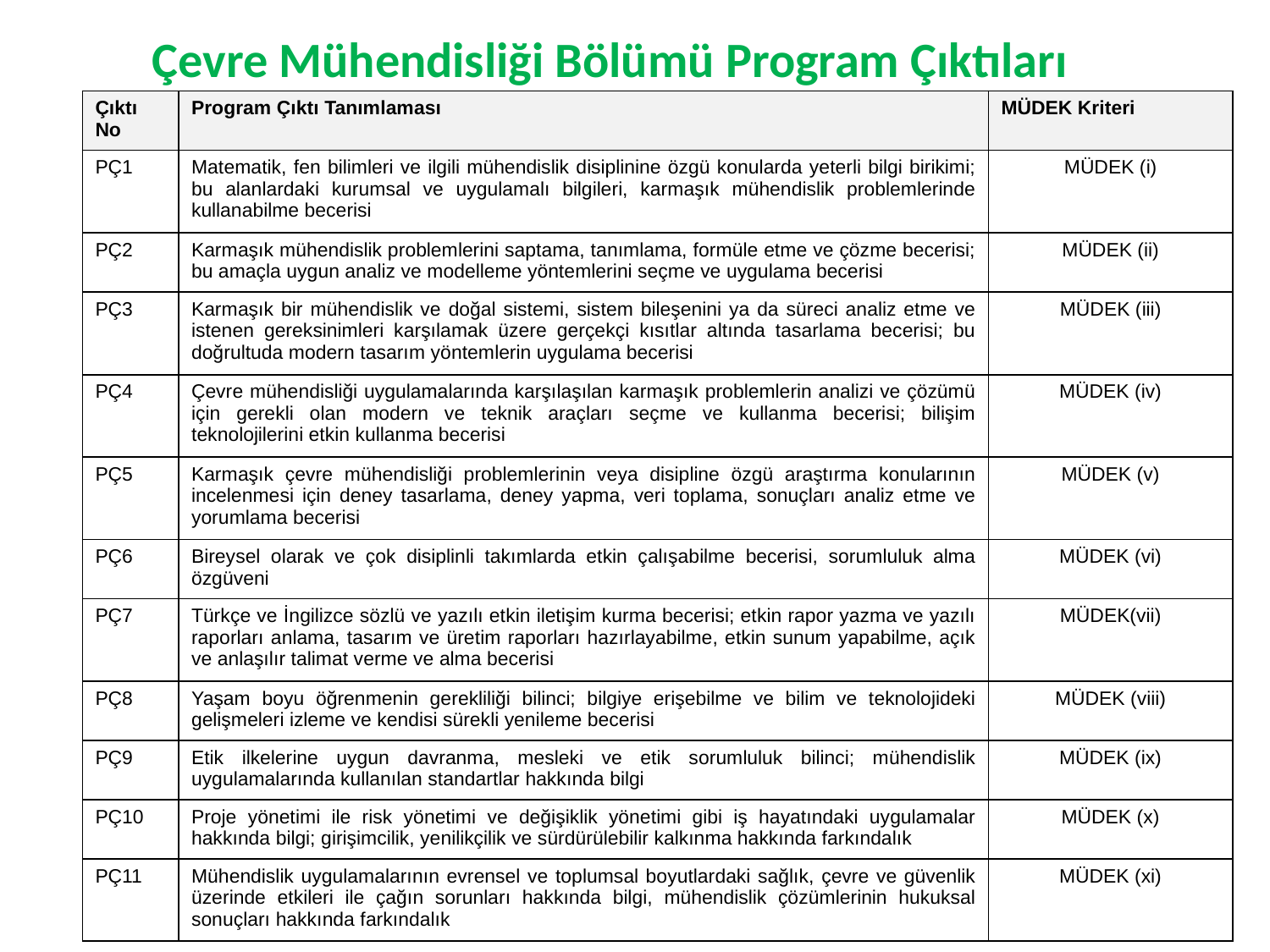

Çevre Mühendisliği Bölümü Program Çıktıları
| Çıktı No | Program Çıktı Tanımlaması | MÜDEK Kriteri |
| --- | --- | --- |
| PÇ1 | Matematik, fen bilimleri ve ilgili mühendislik disiplinine özgü konularda yeterli bilgi birikimi; bu alanlardaki kurumsal ve uygulamalı bilgileri, karmaşık mühendislik problemlerinde kullanabilme becerisi | MÜDEK (i) |
| PÇ2 | Karmaşık mühendislik problemlerini saptama, tanımlama, formüle etme ve çözme becerisi; bu amaçla uygun analiz ve modelleme yöntemlerini seçme ve uygulama becerisi | MÜDEK (ii) |
| PÇ3 | Karmaşık bir mühendislik ve doğal sistemi, sistem bileşenini ya da süreci analiz etme ve istenen gereksinimleri karşılamak üzere gerçekçi kısıtlar altında tasarlama becerisi; bu doğrultuda modern tasarım yöntemlerin uygulama becerisi | MÜDEK (iii) |
| PÇ4 | Çevre mühendisliği uygulamalarında karşılaşılan karmaşık problemlerin analizi ve çözümü için gerekli olan modern ve teknik araçları seçme ve kullanma becerisi; bilişim teknolojilerini etkin kullanma becerisi | MÜDEK (iv) |
| PÇ5 | Karmaşık çevre mühendisliği problemlerinin veya disipline özgü araştırma konularının incelenmesi için deney tasarlama, deney yapma, veri toplama, sonuçları analiz etme ve yorumlama becerisi | MÜDEK (v) |
| PÇ6 | Bireysel olarak ve çok disiplinli takımlarda etkin çalışabilme becerisi, sorumluluk alma özgüveni | MÜDEK (vi) |
| PÇ7 | Türkçe ve İngilizce sözlü ve yazılı etkin iletişim kurma becerisi; etkin rapor yazma ve yazılı raporları anlama, tasarım ve üretim raporları hazırlayabilme, etkin sunum yapabilme, açık ve anlaşılır talimat verme ve alma becerisi | MÜDEK(vii) |
| PÇ8 | Yaşam boyu öğrenmenin gerekliliği bilinci; bilgiye erişebilme ve bilim ve teknolojideki gelişmeleri izleme ve kendisi sürekli yenileme becerisi | MÜDEK (viii) |
| PÇ9 | Etik ilkelerine uygun davranma, mesleki ve etik sorumluluk bilinci; mühendislik uygulamalarında kullanılan standartlar hakkında bilgi | MÜDEK (ix) |
| PÇ10 | Proje yönetimi ile risk yönetimi ve değişiklik yönetimi gibi iş hayatındaki uygulamalar hakkında bilgi; girişimcilik, yenilikçilik ve sürdürülebilir kalkınma hakkında farkındalık | MÜDEK (x) |
| PÇ11 | Mühendislik uygulamalarının evrensel ve toplumsal boyutlardaki sağlık, çevre ve güvenlik üzerinde etkileri ile çağın sorunları hakkında bilgi, mühendislik çözümlerinin hukuksal sonuçları hakkında farkındalık | MÜDEK (xi) |